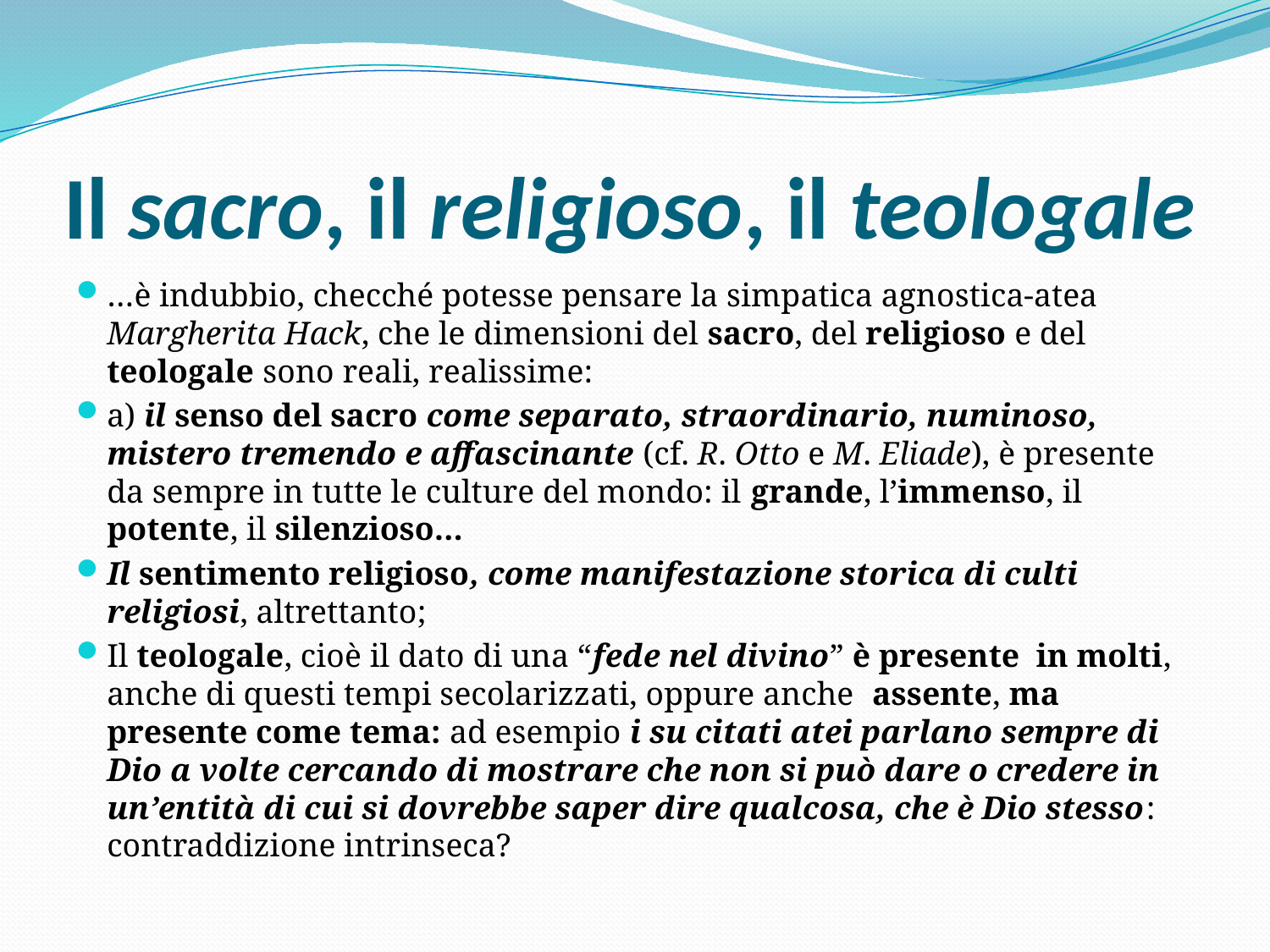

# Il sacro, il religioso, il teologale
…è indubbio, checché potesse pensare la simpatica agnostica-atea Margherita Hack, che le dimensioni del sacro, del religioso e del teologale sono reali, realissime:
a) il senso del sacro come separato, straordinario, numinoso, mistero tremendo e affascinante (cf. R. Otto e M. Eliade), è presente da sempre in tutte le culture del mondo: il grande, l’immenso, il potente, il silenzioso…
Il sentimento religioso, come manifestazione storica di culti religiosi, altrettanto;
Il teologale, cioè il dato di una “fede nel divino” è presente  in molti, anche di questi tempi secolarizzati, oppure anche  assente, ma presente come tema: ad esempio i su citati atei parlano sempre di Dio a volte cercando di mostrare che non si può dare o credere in un’entità di cui si dovrebbe saper dire qualcosa, che è Dio stesso: contraddizione intrinseca?